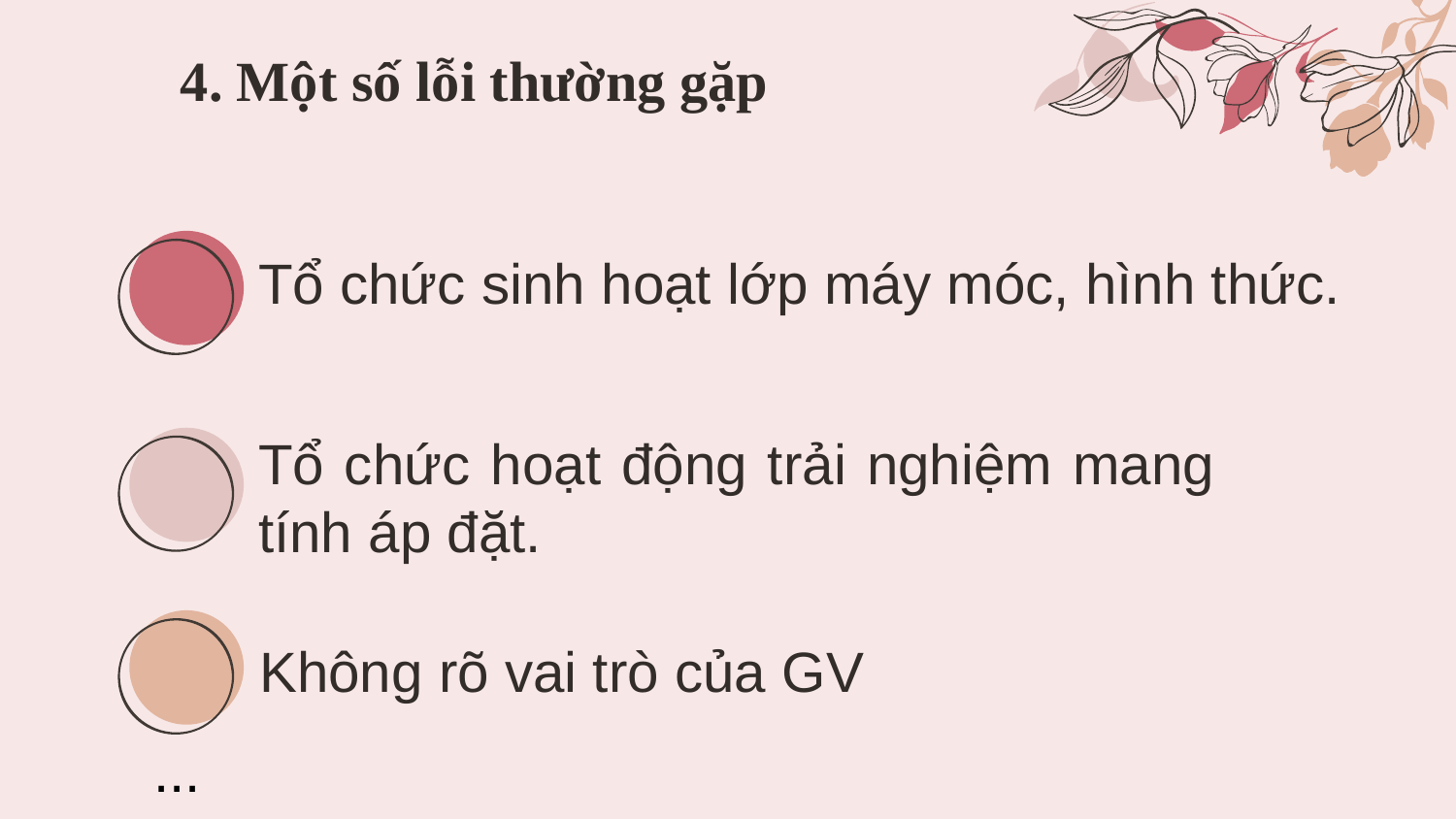

4. Một số lỗi thường gặp

Tổ chức sinh hoạt lớp máy móc, hình thức.

Tổ chức hoạt động trải nghiệm mang tính áp đặt.

Không rõ vai trò của GV
...